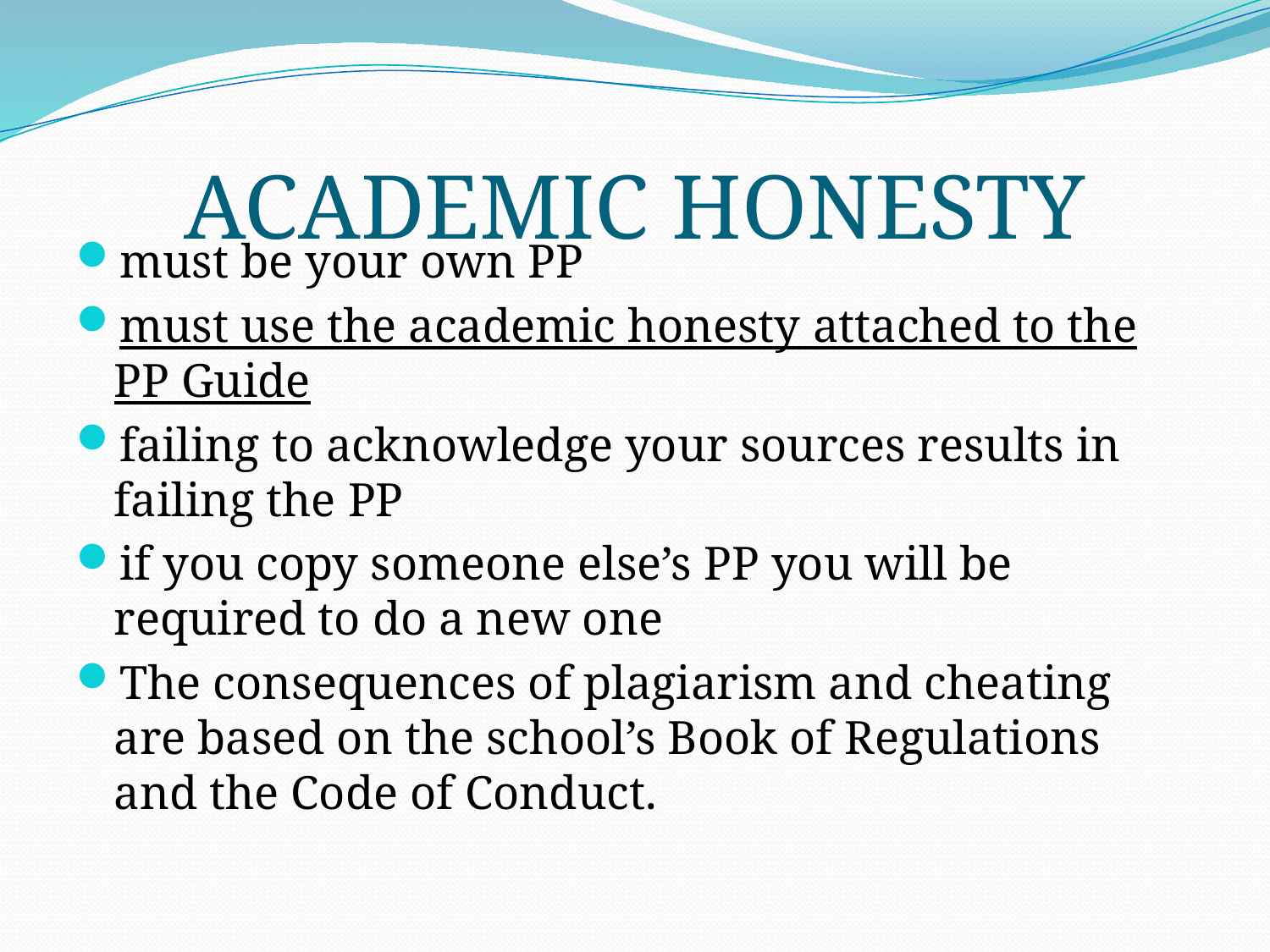

# ACADEMIC HONESTY
must be your own PP
must use the academic honesty attached to the PP Guide
failing to acknowledge your sources results in failing the PP
if you copy someone else’s PP you will be required to do a new one
The consequences of plagiarism and cheating are based on the school’s Book of Regulations and the Code of Conduct.